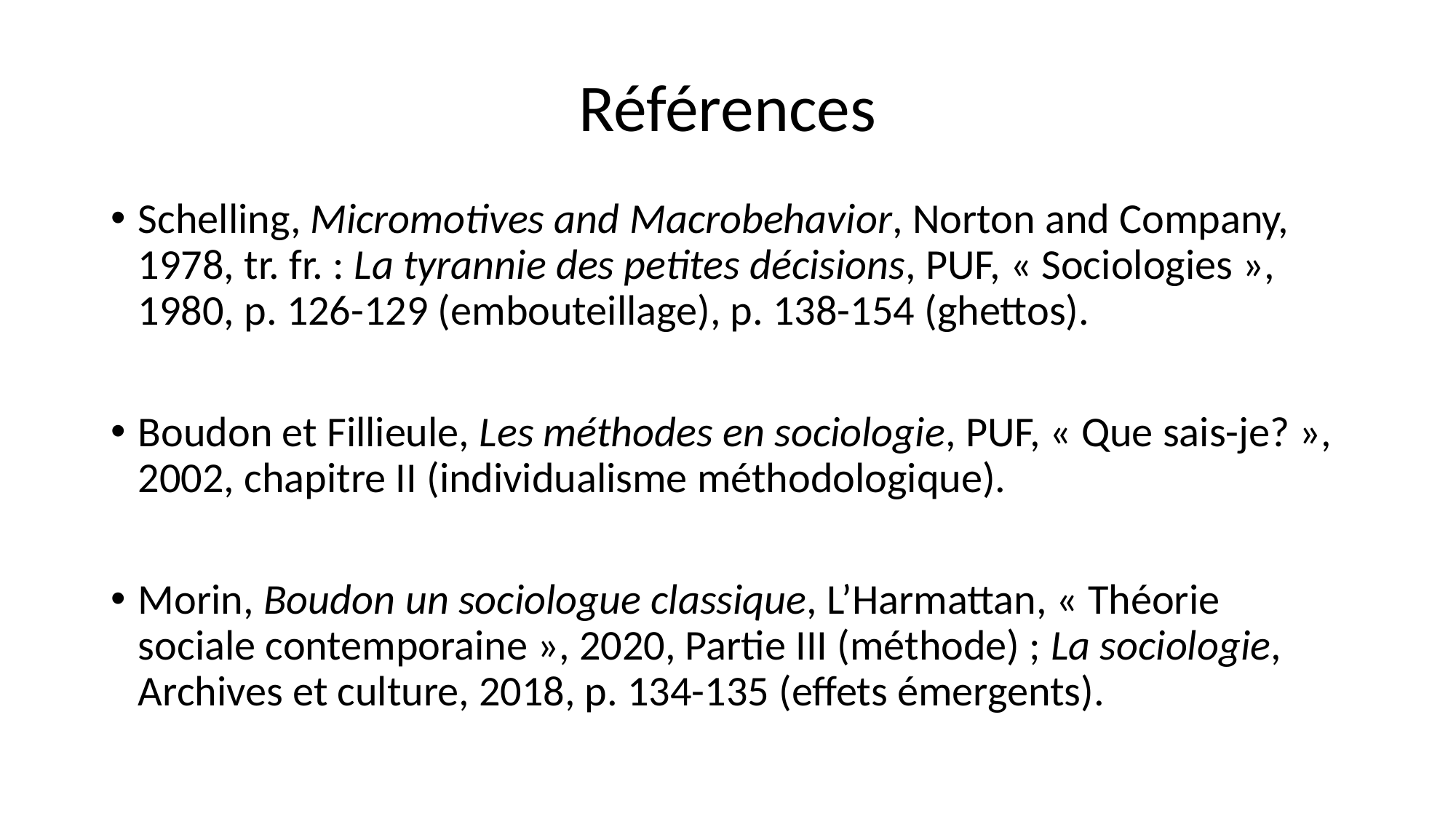

# Références
Schelling, Micromotives and Macrobehavior, Norton and Company, 1978, tr. fr. : La tyrannie des petites décisions, PUF, « Sociologies », 1980, p. 126-129 (embouteillage), p. 138-154 (ghettos).

Boudon et Fillieule, Les méthodes en sociologie, PUF, « Que sais-je? », 2002, chapitre II (individualisme méthodologique).

Morin, Boudon un sociologue classique, L’Harmattan, « Théorie sociale contemporaine », 2020, Partie III (méthode) ; La sociologie, Archives et culture, 2018, p. 134-135 (effets émergents).